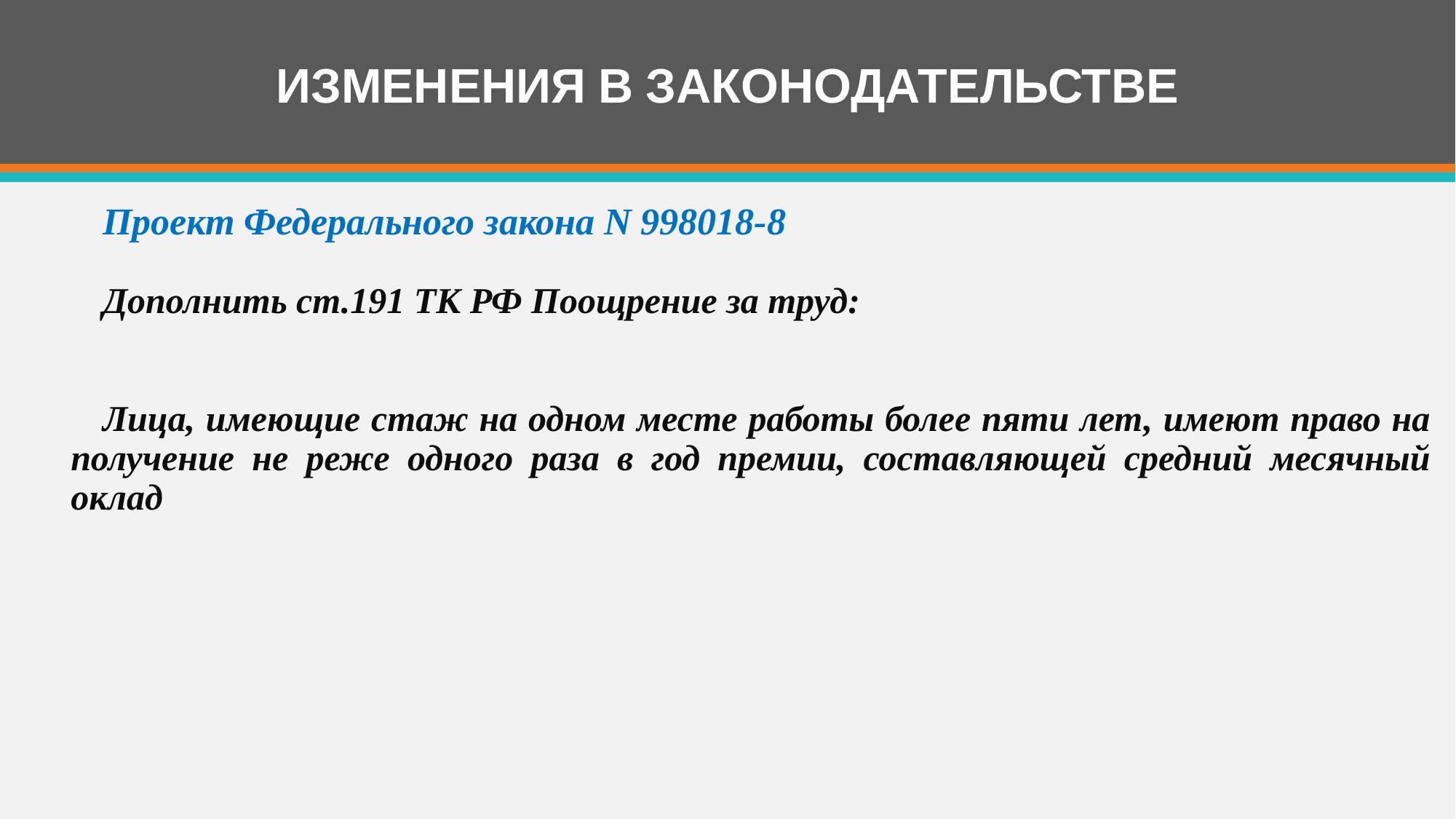

# ИЗМЕНЕНИЯ В ЗАКОНОДАТЕЛЬСТВЕ
Проект Федерального закона N 998018-8

Дополнить ст.191 ТК РФ Поощрение за труд:

Лица, имеющие стаж на одном месте работы более пяти лет, имеют право на получение не реже одного раза в год премии, составляющей средний месячный оклад